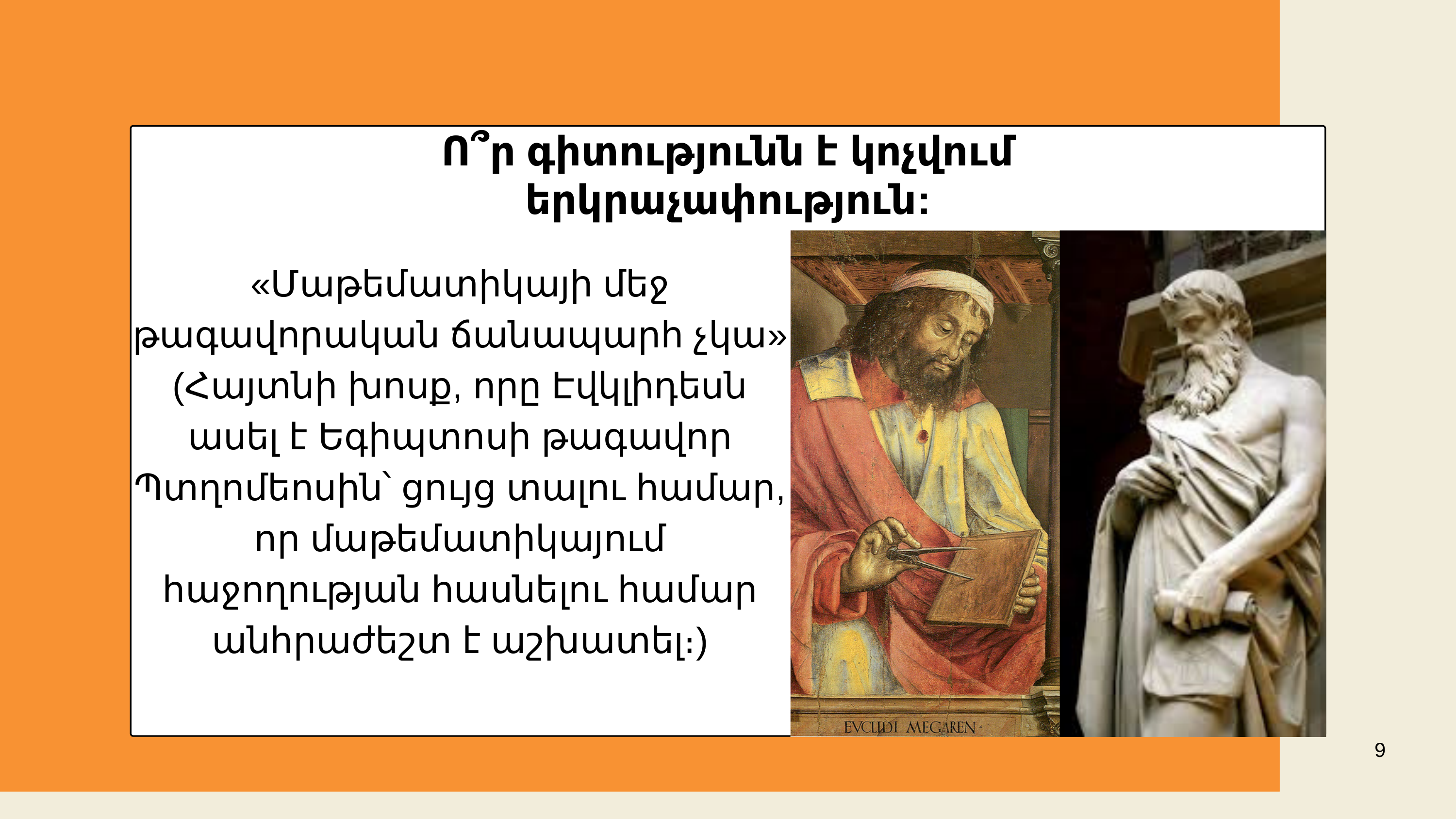

Ո՞ր գիտությունն է կոչվում երկրաչափություն:

«Մաթեմատիկայի մեջ թագավորական ճանապարհ չկա» (Հայտնի խոսք, որը Էվկլիդեսն ասել է Եգիպտոսի թագավոր Պտղոմեոսին՝ ցույց տալու համար, որ մաթեմատիկայում հաջողության հասնելու համար անհրաժեշտ է աշխատել։)
9